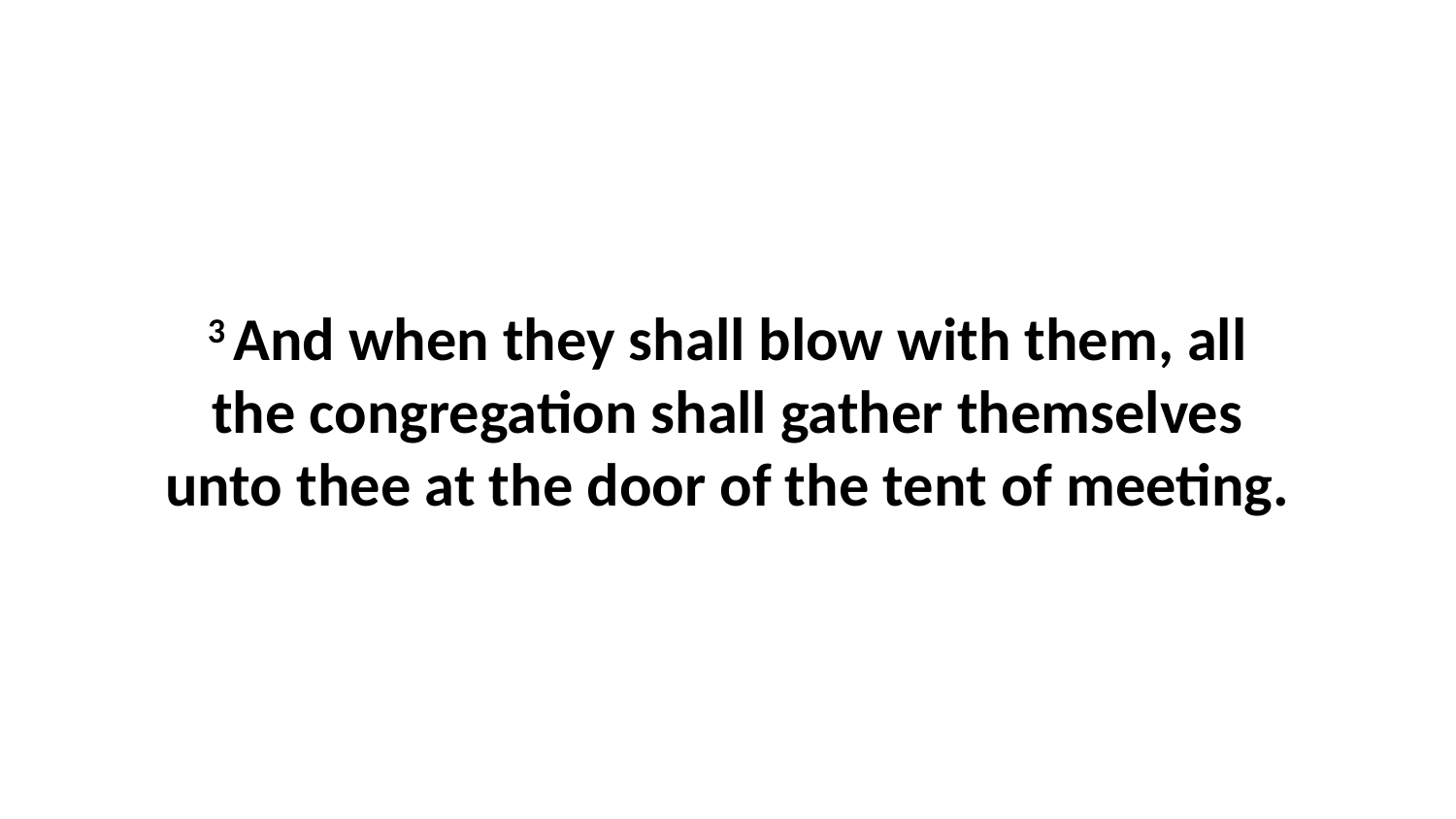

3 And when they shall blow with them, all the congregation shall gather themselves unto thee at the door of the tent of meeting.